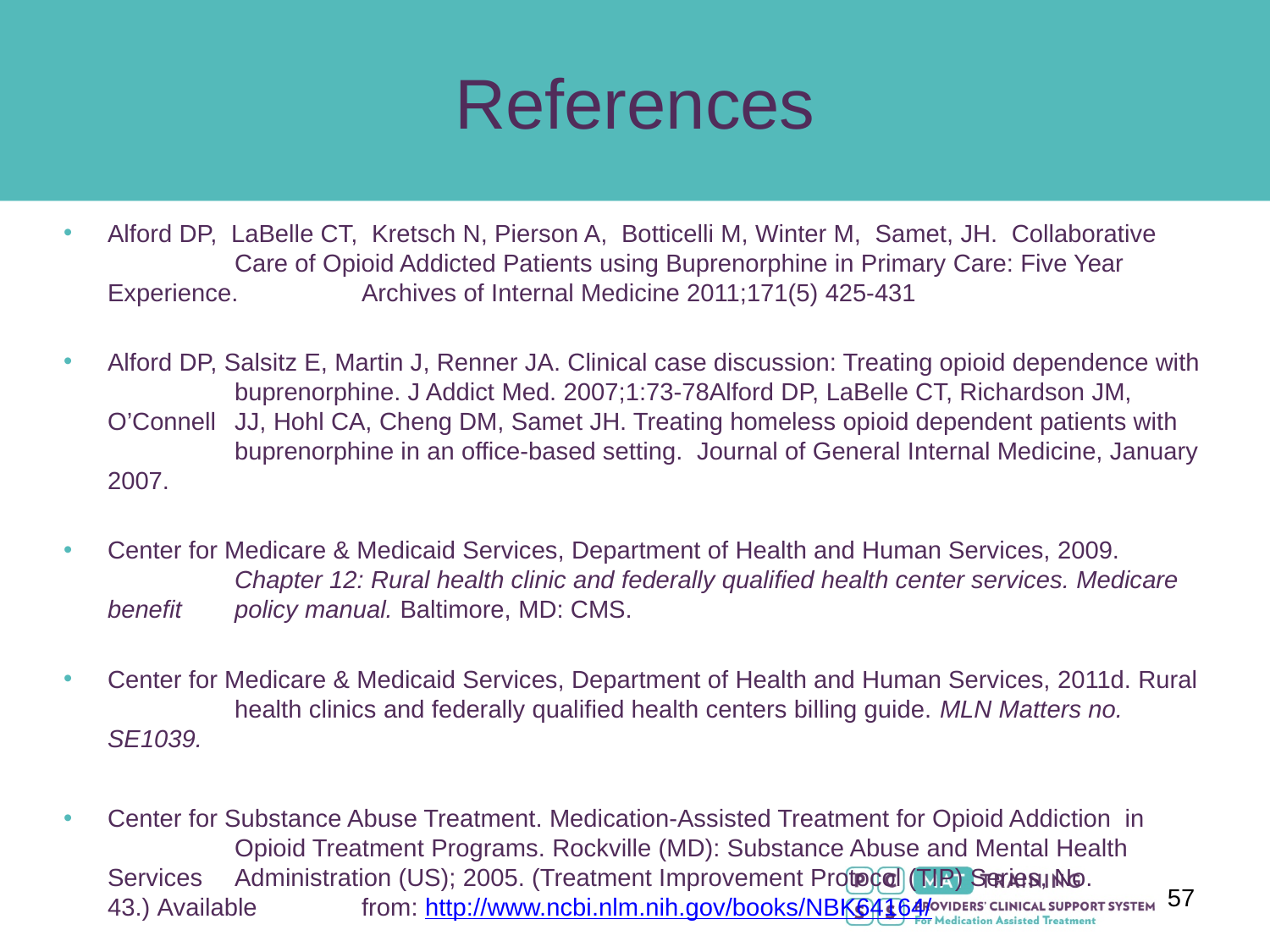

# References
Alford DP,  LaBelle CT,  Kretsch N, Pierson A,  Botticelli M, Winter M,  Samet, JH.  Collaborative 	Care of Opioid Addicted Patients using Buprenorphine in Primary Care: Five Year Experience.  	Archives of Internal Medicine 2011;171(5) 425-431
Alford DP, Salsitz E, Martin J, Renner JA. Clinical case discussion: Treating opioid dependence with 	buprenorphine. J Addict Med. 2007;1:73-78Alford DP, LaBelle CT, Richardson JM, O’Connell 	JJ, Hohl CA, Cheng DM, Samet JH. Treating homeless opioid dependent patients with 	buprenorphine in an office-based setting.  Journal of General Internal Medicine, January 2007.
Center for Medicare & Medicaid Services, Department of Health and Human Services, 2009. 	Chapter 12: Rural health clinic and federally qualified health center services. Medicare benefit 	policy manual. Baltimore, MD: CMS.
Center for Medicare & Medicaid Services, Department of Health and Human Services, 2011d. Rural 	health clinics and federally qualified health centers billing guide. MLN Matters no. SE1039.

Center for Substance Abuse Treatment. Medication-Assisted Treatment for Opioid Addiction  in 	Opioid Treatment Programs. Rockville (MD): Substance Abuse and Mental Health Services 	Administration (US); 2005. (Treatment Improvement Protocol (TIP) Series, No. 43.) Available 	from: http://www.ncbi.nlm.nih.gov/books/NBK64164/